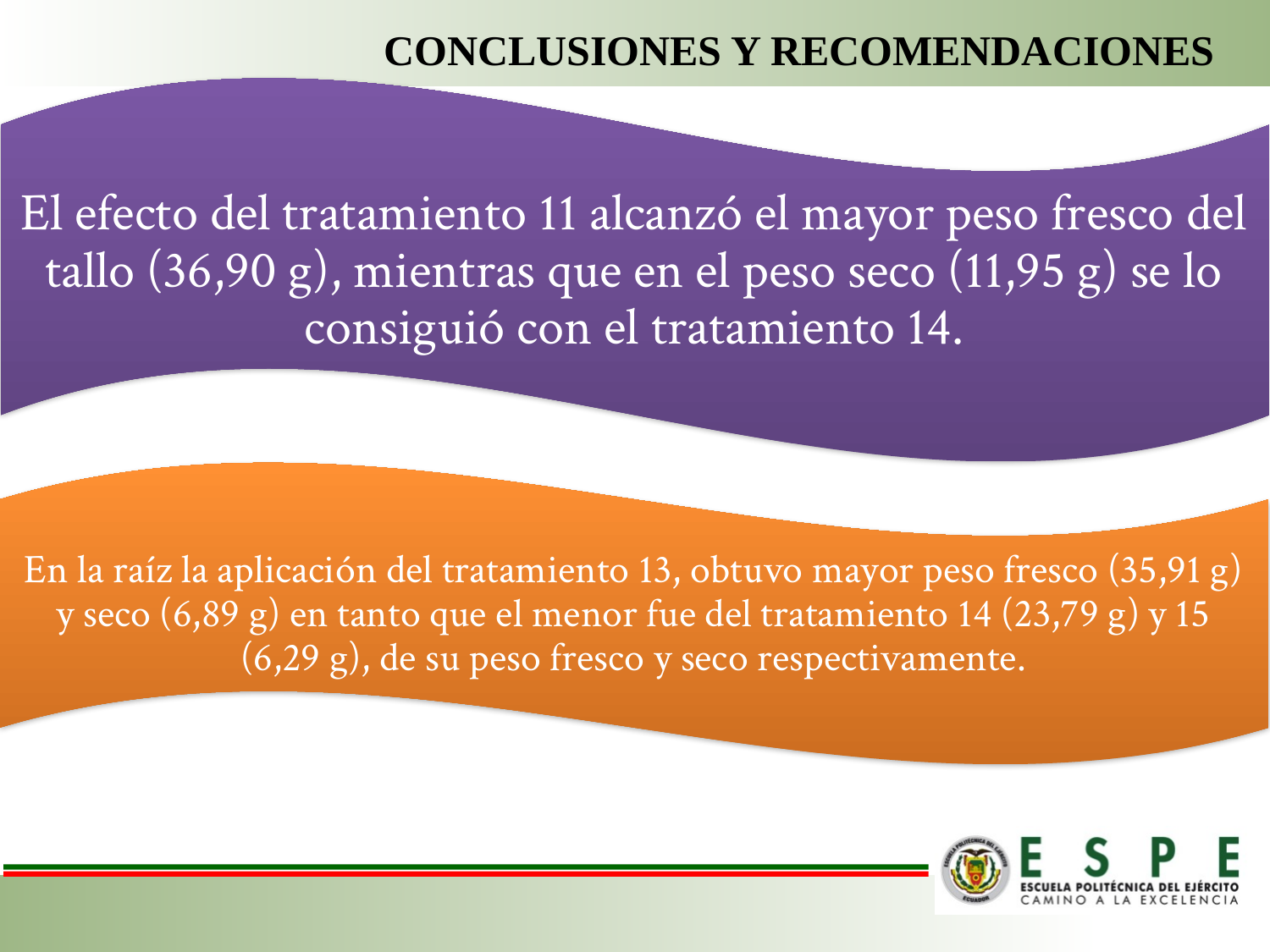

CONCLUSIONES Y RECOMENDACIONES
El efecto del tratamiento 11 alcanzó el mayor peso fresco del tallo (36,90 g), mientras que en el peso seco (11,95 g) se lo consiguió con el tratamiento 14.
En la raíz la aplicación del tratamiento 13, obtuvo mayor peso fresco (35,91 g) y seco (6,89 g) en tanto que el menor fue del tratamiento 14 (23,79 g) y 15 (6,29 g), de su peso fresco y seco respectivamente.